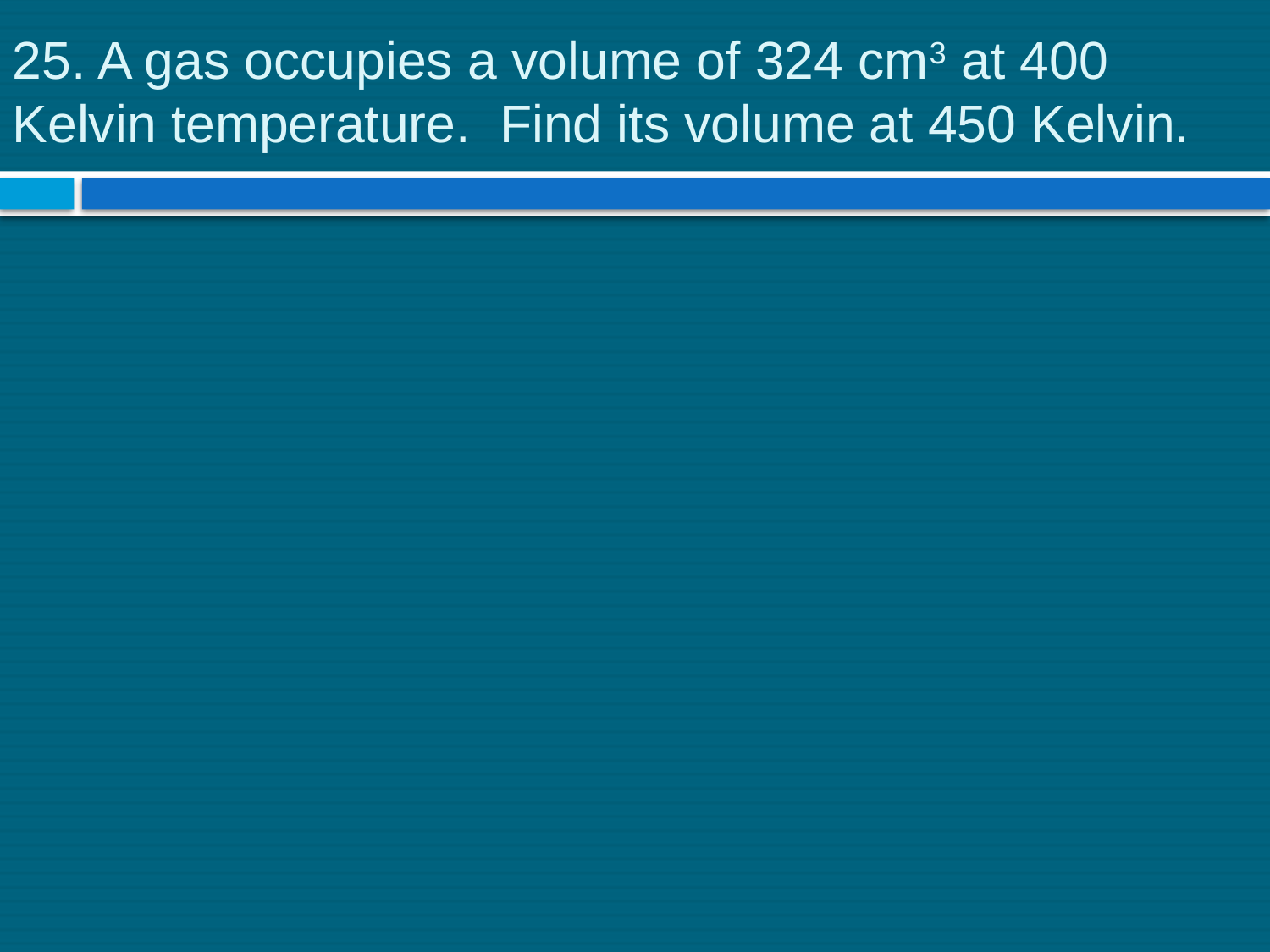

# 25. A gas occupies a volume of 324 cm3 at 400 Kelvin temperature.  Find its volume at 450 Kelvin.